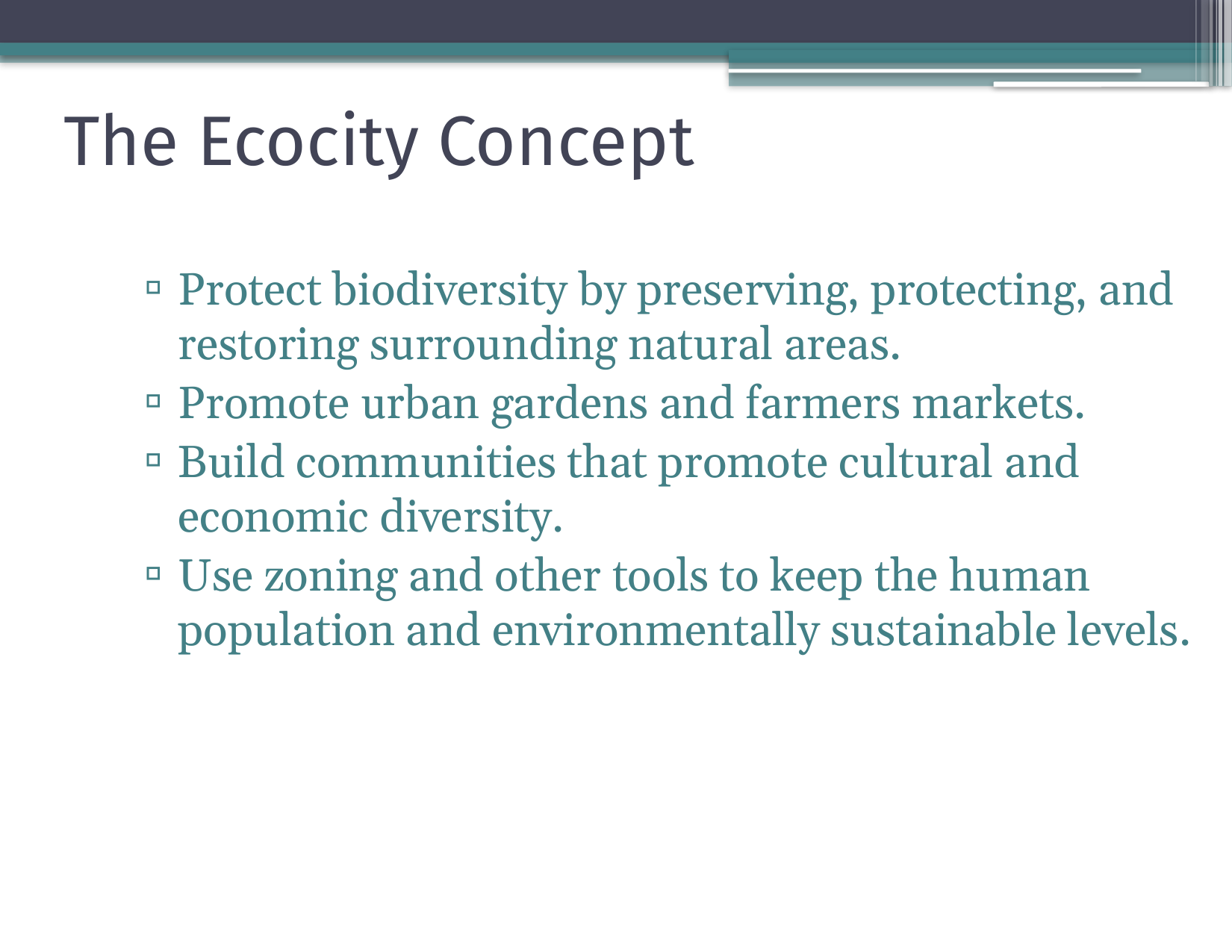

# The Ecocity Concept
Protect biodiversity by preserving, protecting, and restoring surrounding natural areas.
Promote urban gardens and farmers markets.
Build communities that promote cultural and economic diversity.
Use zoning and other tools to keep the human population and environmentally sustainable levels.